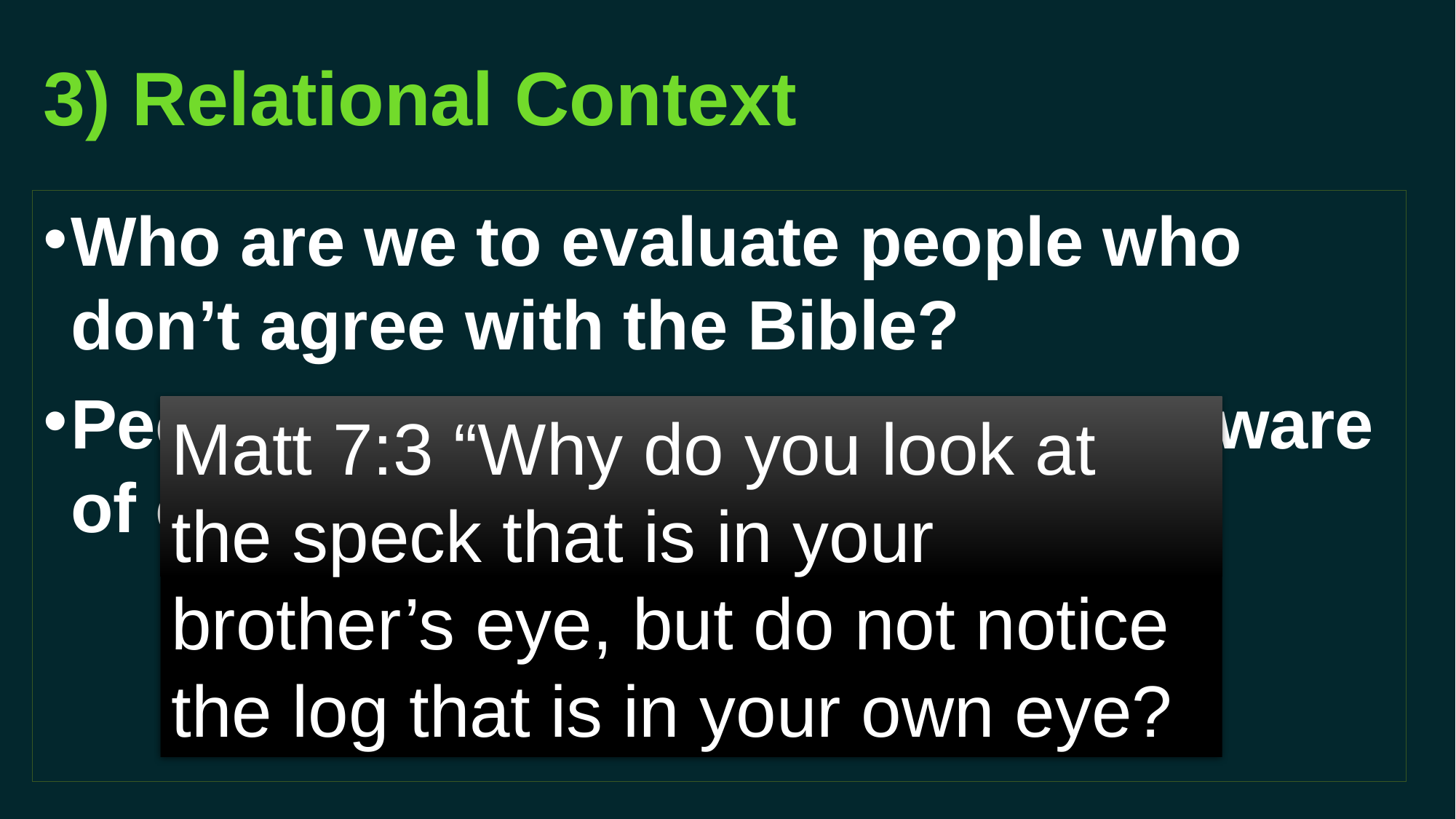

# 3) Relational Context
Who are we to evaluate people who don’t agree with the Bible?
People need to know we are also aware of our own shortcomings
Matt 7:3 “Why do you look at the speck that is in your brother’s eye, but do not notice the log that is in your own eye?